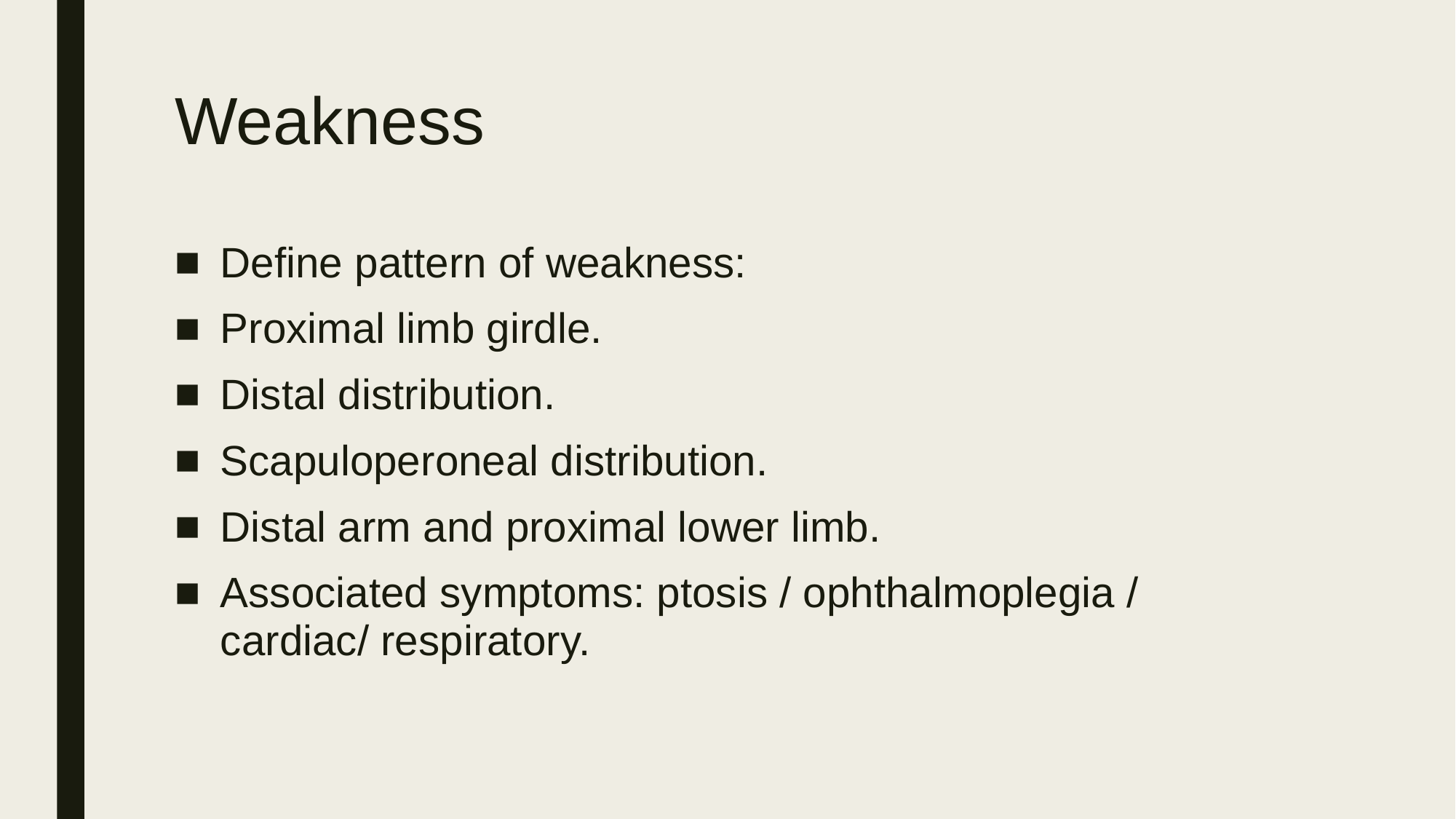

# Weakness
Define pattern of weakness:
Proximal limb girdle.
Distal distribution.
Scapuloperoneal distribution.
Distal arm and proximal lower limb.
Associated symptoms: ptosis / ophthalmoplegia / cardiac/ respiratory.